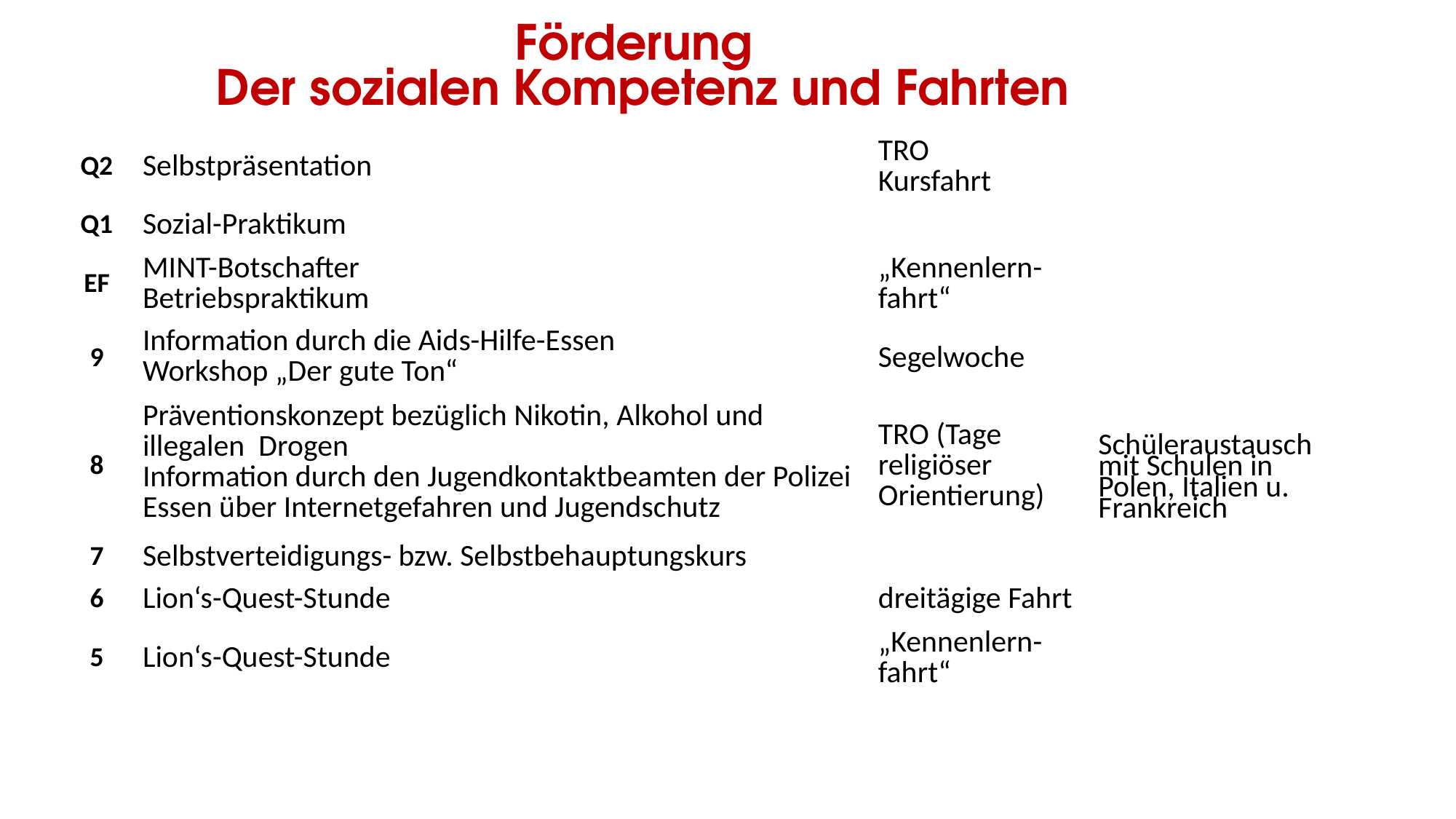

| Förderung Der sozialen Kompetenz und Fahrten |  |  |  |
| --- | --- | --- | --- |
| Q2 | Selbstpräsentation | TRO Kursfahrt |  |
| Q1 | Sozial-Praktikum |  |  |
| EF | MINT-Botschafter Betriebspraktikum | „Kennenlern- fahrt“ |  |
| 9 | Information durch die Aids-Hilfe-Essen Workshop „Der gute Ton“ | Segelwoche | Schüleraustausch mit Schulen in Polen, Italien u. Frankreich |
| 8 | Präventionskonzept bezüglich Nikotin, Alkohol und illegalen Drogen Information durch den Jugendkontaktbeamten der Polizei Essen über Internetgefahren und Jugendschutz | TRO (Tage religiöser Orientierung) |  |
| 7 | Selbstverteidigungs- bzw. Selbstbehauptungskurs |  |  |
| 6 | Lion‘s-Quest-Stunde | dreitägige Fahrt |  |
| 5 | Lion‘s-Quest-Stunde | „Kennenlern-fahrt“ |  |